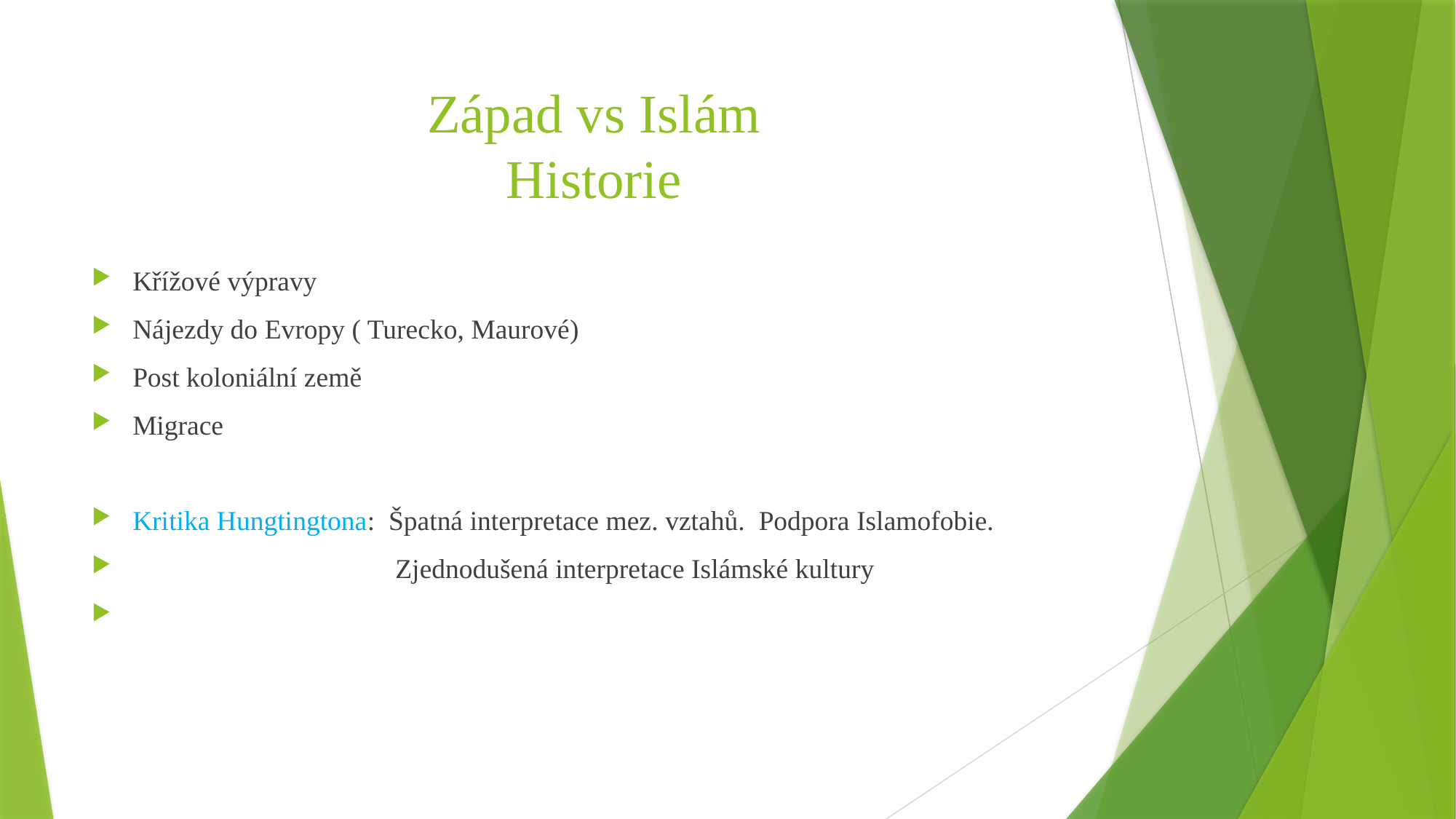

# Západ vs Islám Historie
Křížové výpravy
Nájezdy do Evropy ( Turecko, Maurové)
Post koloniální země
Migrace

Kritika Hungtingtona:  Špatná interpretace mez. vztahů.  Podpora Islamofobie.
                                      Zjednodušená interpretace Islámské kultury